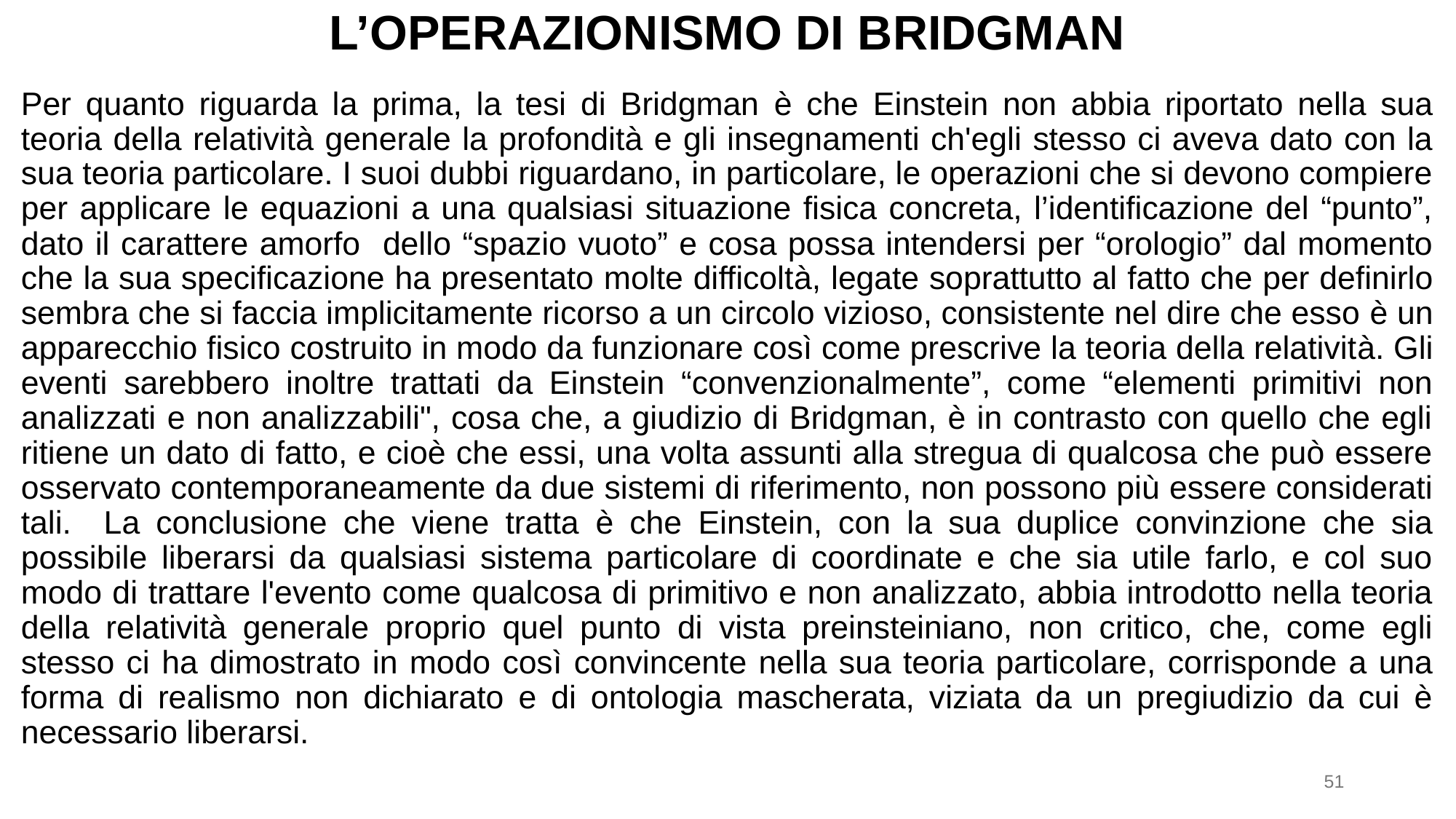

# L’operazionismo di Bridgman
Per quanto riguarda la prima, la tesi di Bridgman è che Einstein non abbia riportato nella sua teoria della relatività generale la profondità e gli insegnamenti ch'egli stesso ci aveva dato con la sua teoria particolare. I suoi dubbi riguardano, in particolare, le operazioni che si devono compiere per applicare le equazioni a una qualsiasi situazione fisica concreta, l’identificazione del “punto”, dato il carattere amorfo  dello “spazio vuoto” e cosa possa intendersi per “orologio” dal momento che la sua specificazione ha presentato molte difficoltà, legate soprattutto al fatto che per definirlo sembra che si faccia implicitamente ricorso a un circolo vizioso, consistente nel dire che esso è un apparecchio fisico costruito in modo da funzionare così come prescrive la teoria della relatività. Gli eventi sarebbero inoltre trattati da Einstein “convenzionalmente”, come “elementi primitivi non analizzati e non analizzabili", cosa che, a giudizio di Bridgman, è in contrasto con quello che egli ritiene un dato di fatto, e cioè che essi, una volta assunti alla stregua di qualcosa che può essere osservato contemporaneamente da due sistemi di riferimento, non possono più essere considerati tali.  La conclusione che viene tratta è che Einstein, con la sua duplice convinzione che sia possibile liberarsi da qualsiasi sistema particolare di coordinate e che sia utile farlo, e col suo modo di trattare l'evento come qualcosa di primitivo e non analizzato, abbia introdotto nella teoria della relatività generale proprio quel punto di vista preinsteiniano, non critico, che, come egli stesso ci ha dimostrato in modo così convincente nella sua teoria particolare, corrisponde a una forma di realismo non dichiarato e di ontologia mascherata, viziata da un pregiudizio da cui è necessario liberarsi.

51